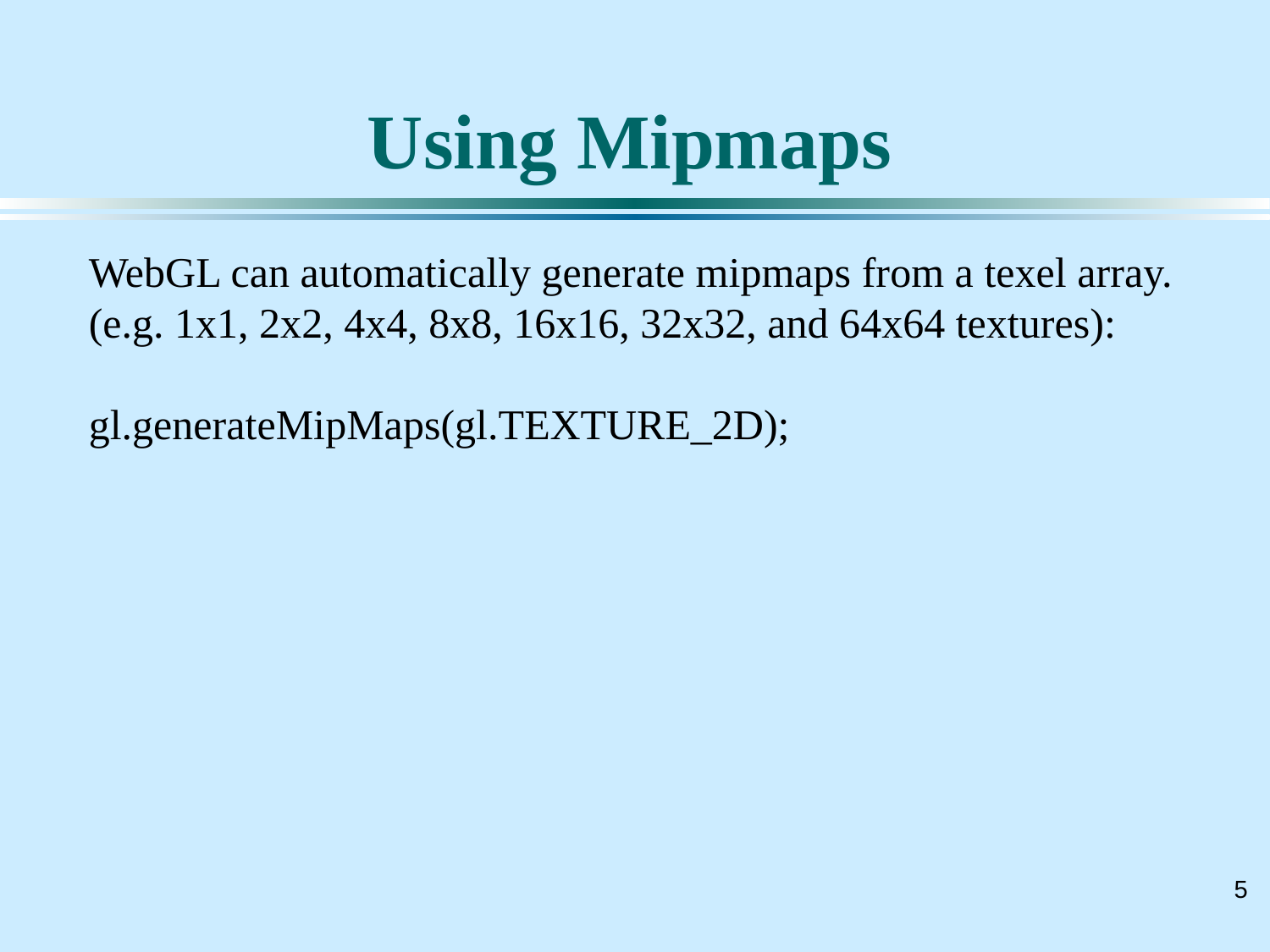

# Using Mipmaps
WebGL can automatically generate mipmaps from a texel array.
(e.g. 1x1, 2x2, 4x4, 8x8, 16x16, 32x32, and 64x64 textures):

gl.generateMipMaps(gl.TEXTURE_2D);